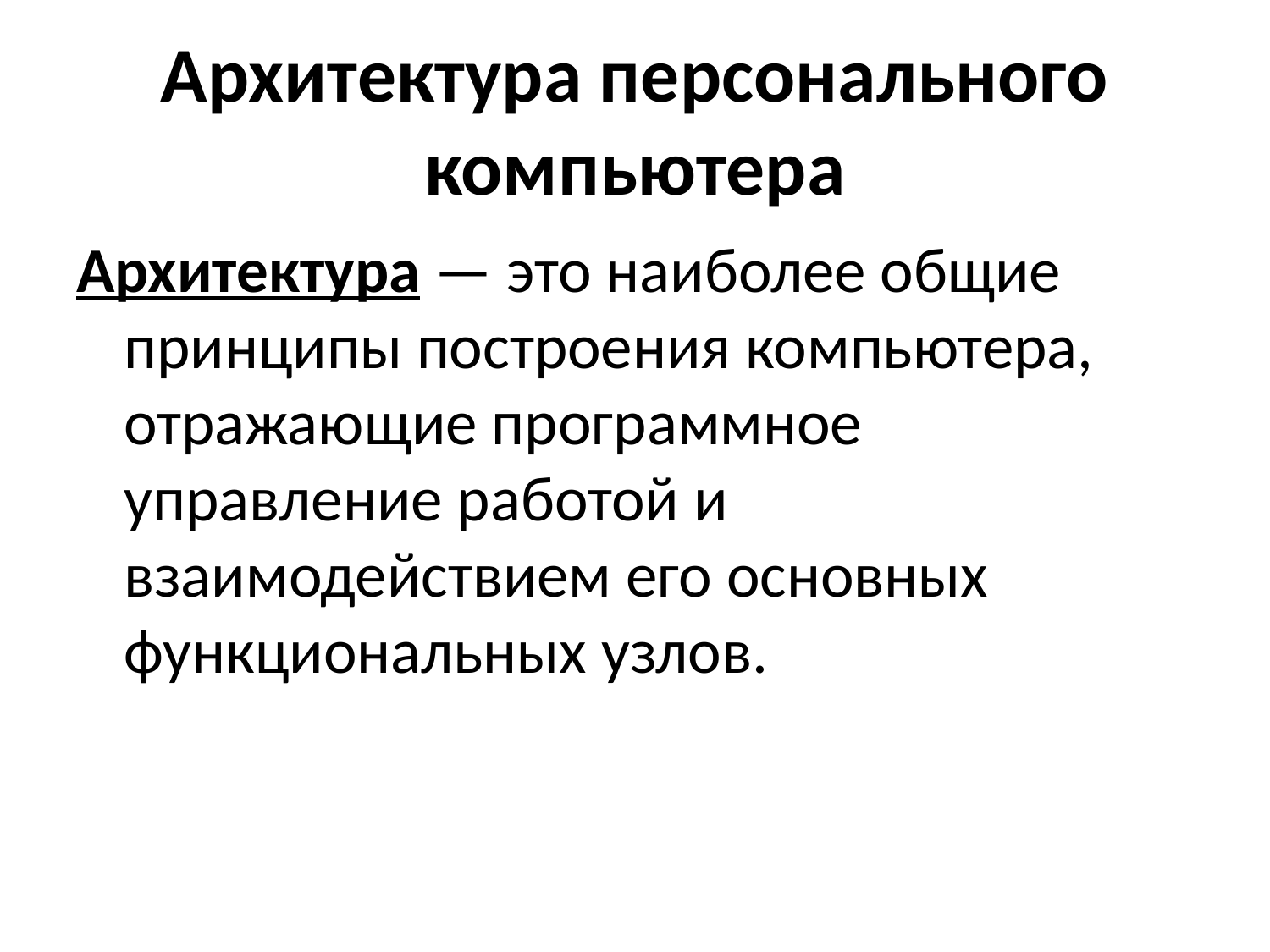

# Архитектура персонального компьютера
Архитектура — это наиболее общие принципы построения компьютера, отражающие программное управление работой и взаимодействием его основных функциональных узлов.